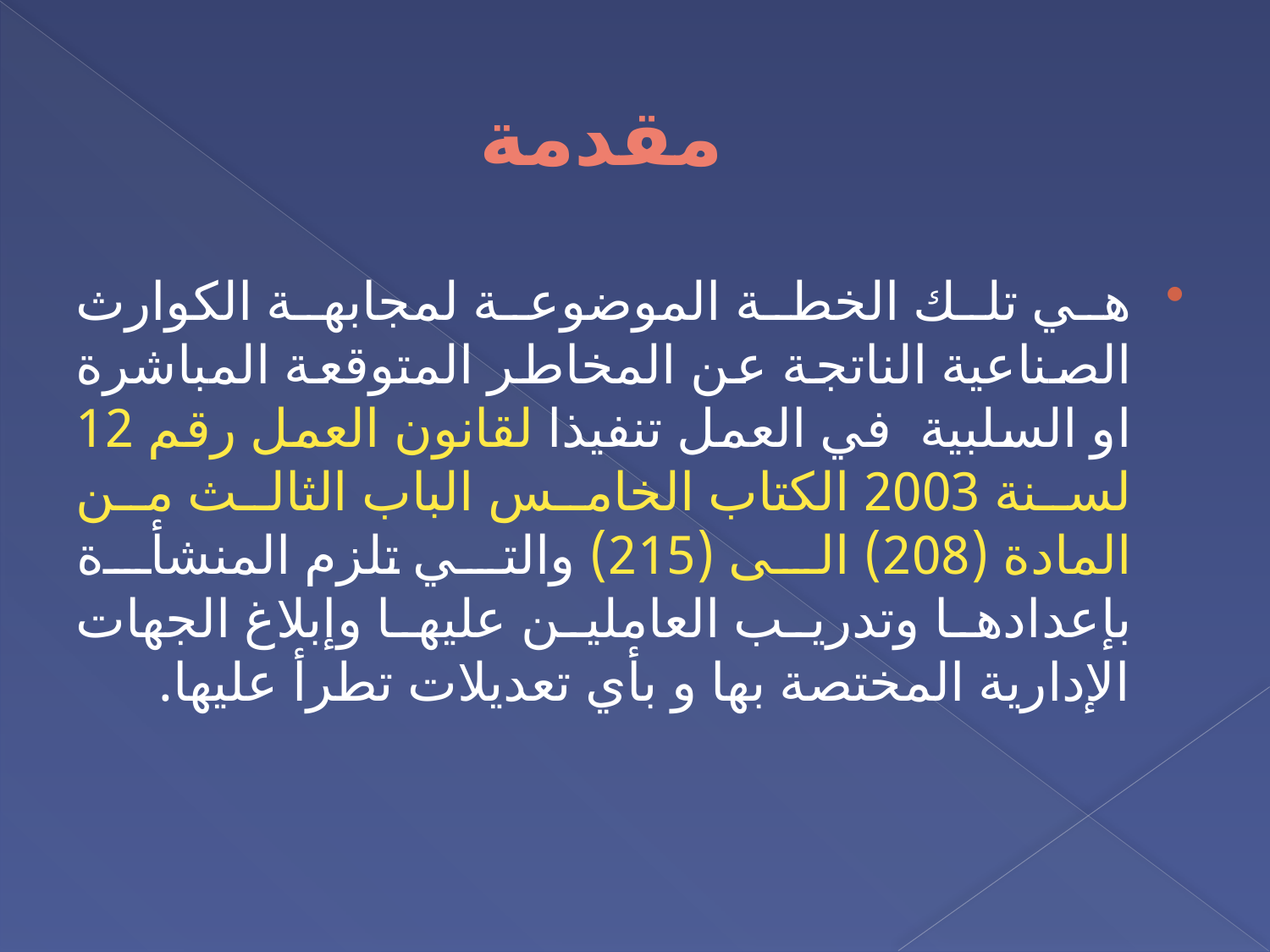

# مقدمة
هي تلك الخطة الموضوعة لمجابهة الكوارث الصناعية الناتجة عن المخاطر المتوقعة المباشرة او السلبية  في العمل تنفيذا لقانون العمل رقم 12 لسنة 2003 الكتاب الخامس الباب الثالث من المادة (208) الى (215) والتي تلزم المنشأة بإعدادها وتدريب العاملين عليها وإبلاغ الجهات الإدارية المختصة بها و بأي تعديلات تطرأ عليها.